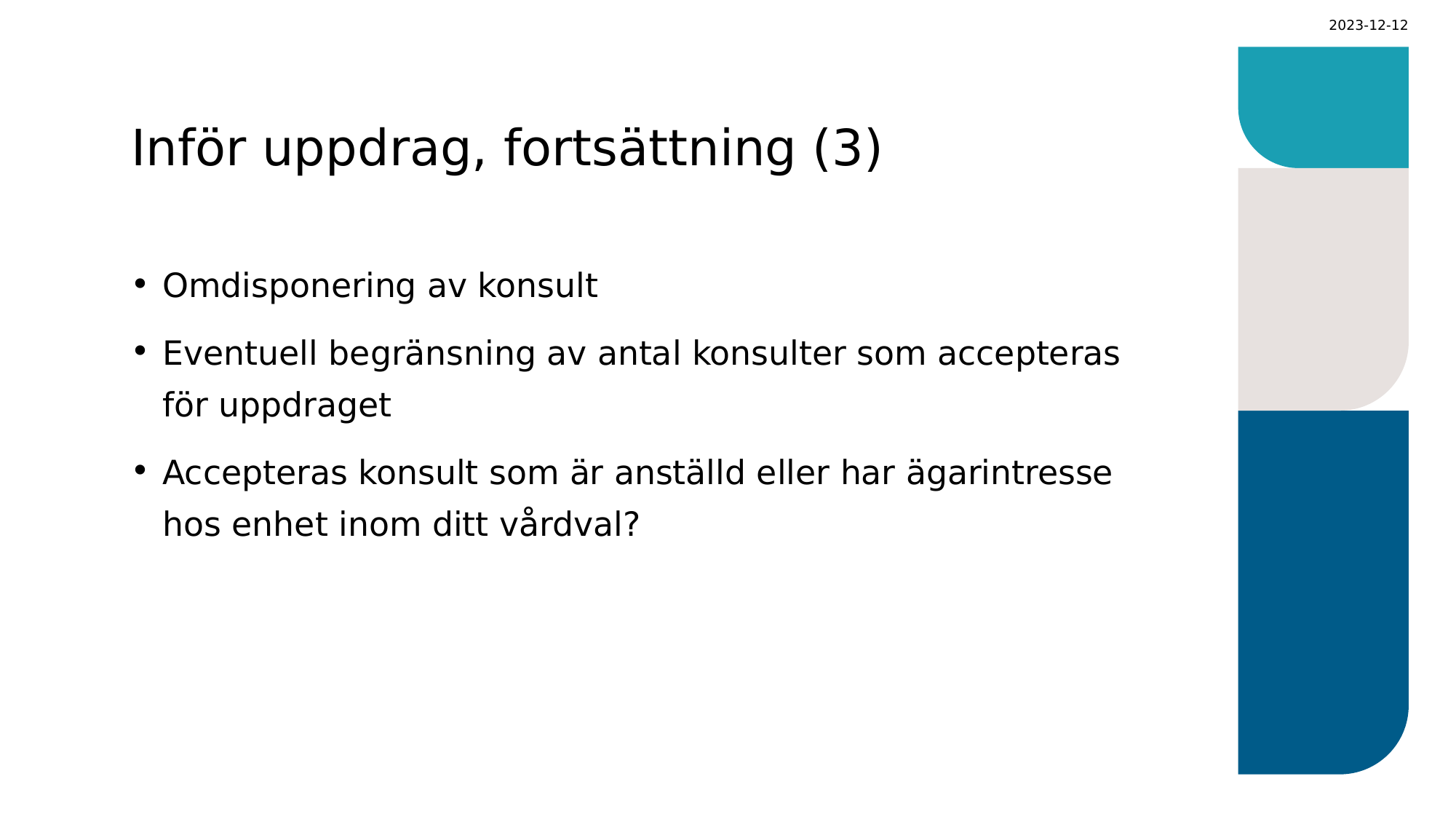

2023-12-12
# Inför uppdrag, fortsättning (3)
Omdisponering av konsult
Eventuell begränsning av antal konsulter som accepteras för uppdraget
Accepteras konsult som är anställd eller har ägarintresse hos enhet inom ditt vårdval?